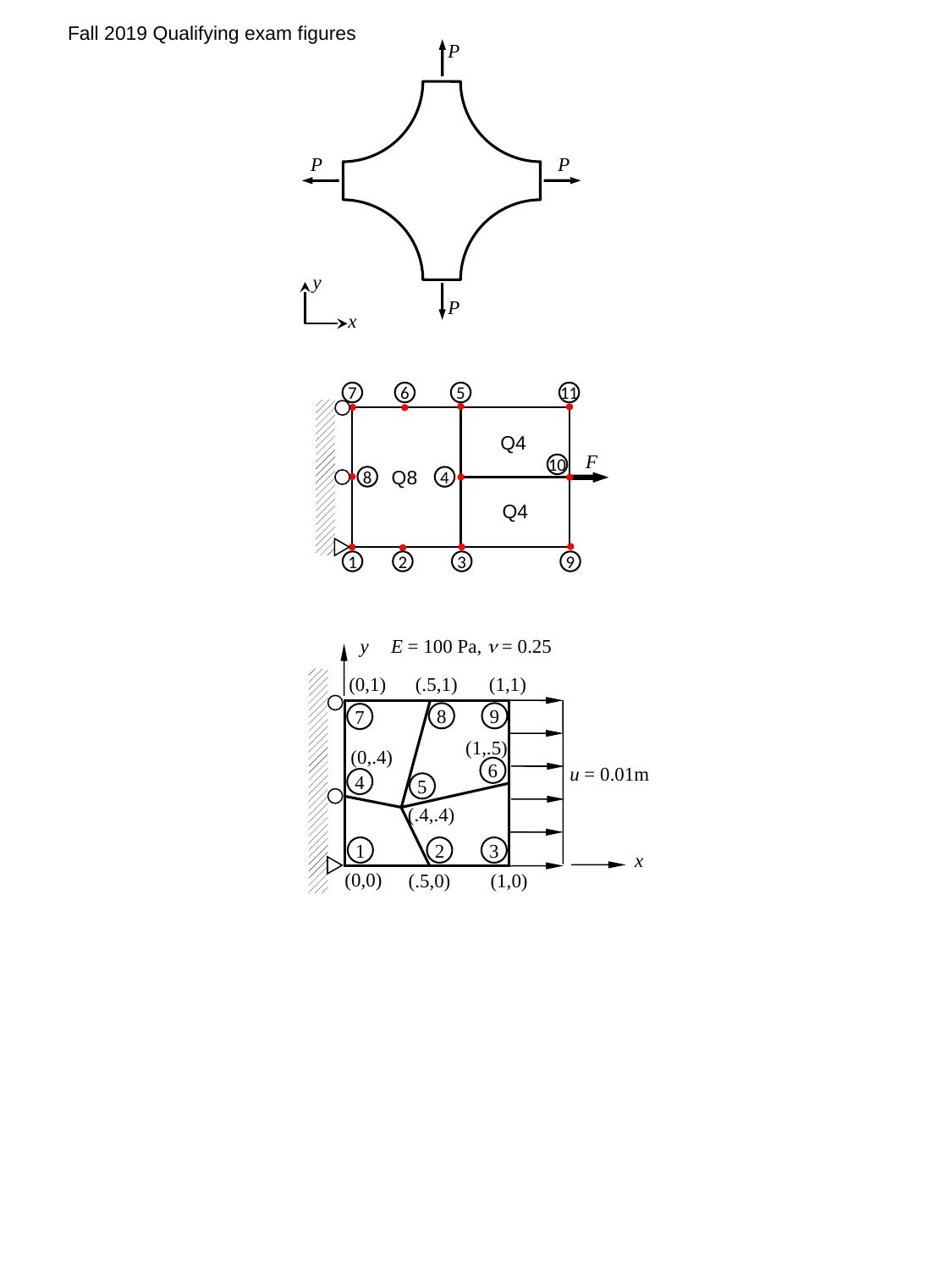

Fall 2019 Qualifying exam figures
P

P
P
y

P
x
7
6
5
11

Q4
F
10
Q8
8
4

Q4

1
2
3
9

y
E = 100 Pa, ν = 0.25

(0,1)
(.5,1)
(1,1)

(1,.5)
(0,.4)
u = 0.01m

(.4,.4)

x

(0,0)
(.5,0)
(1,0)
8
9
7
6
4
5
1
2
3